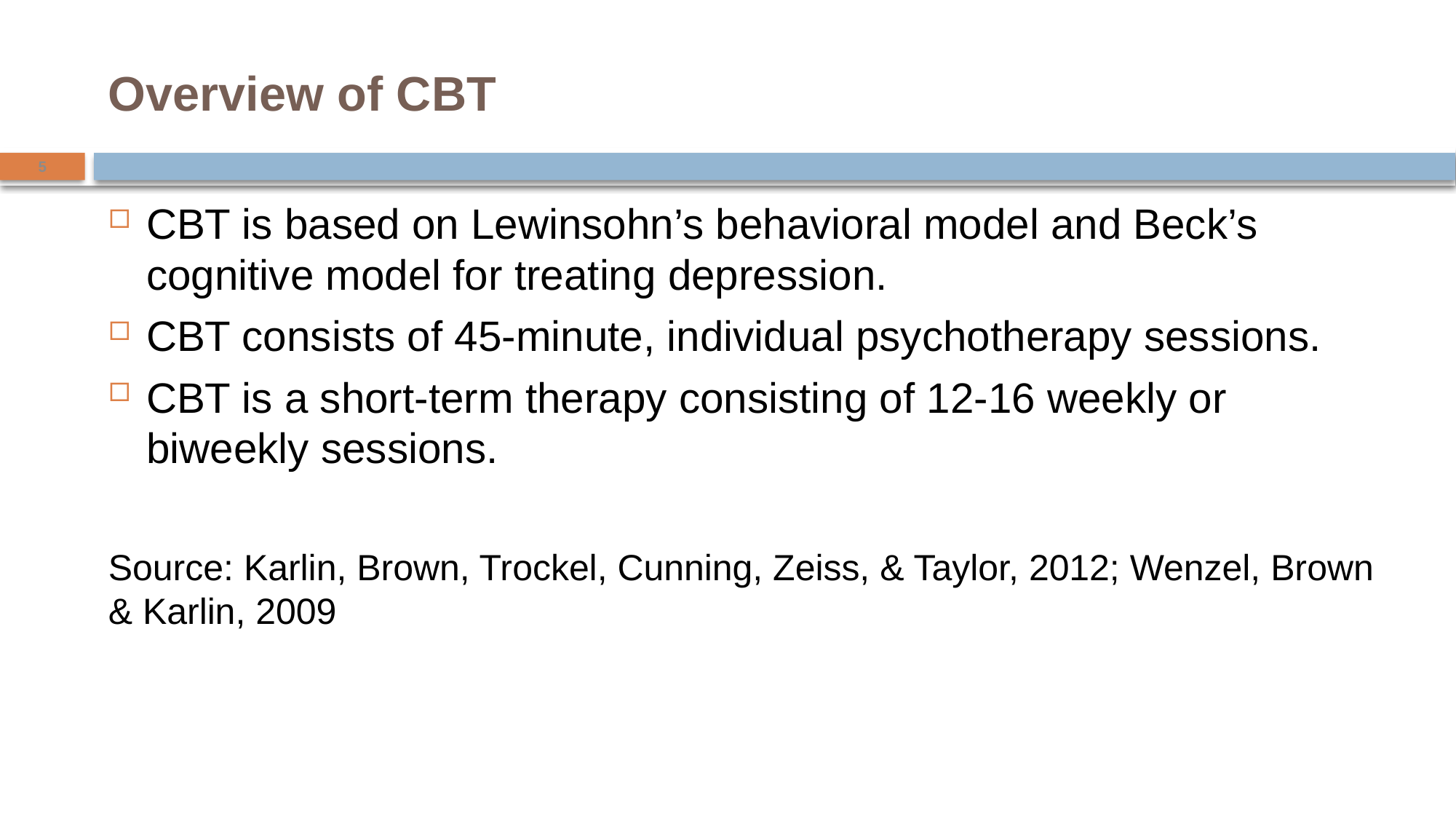

# Overview of CBT
5
CBT is based on Lewinsohn’s behavioral model and Beck’s cognitive model for treating depression.
CBT consists of 45-minute, individual psychotherapy sessions.
CBT is a short-term therapy consisting of 12-16 weekly or biweekly sessions.

Source: Karlin, Brown, Trockel, Cunning, Zeiss, & Taylor, 2012; Wenzel, Brown & Karlin, 2009